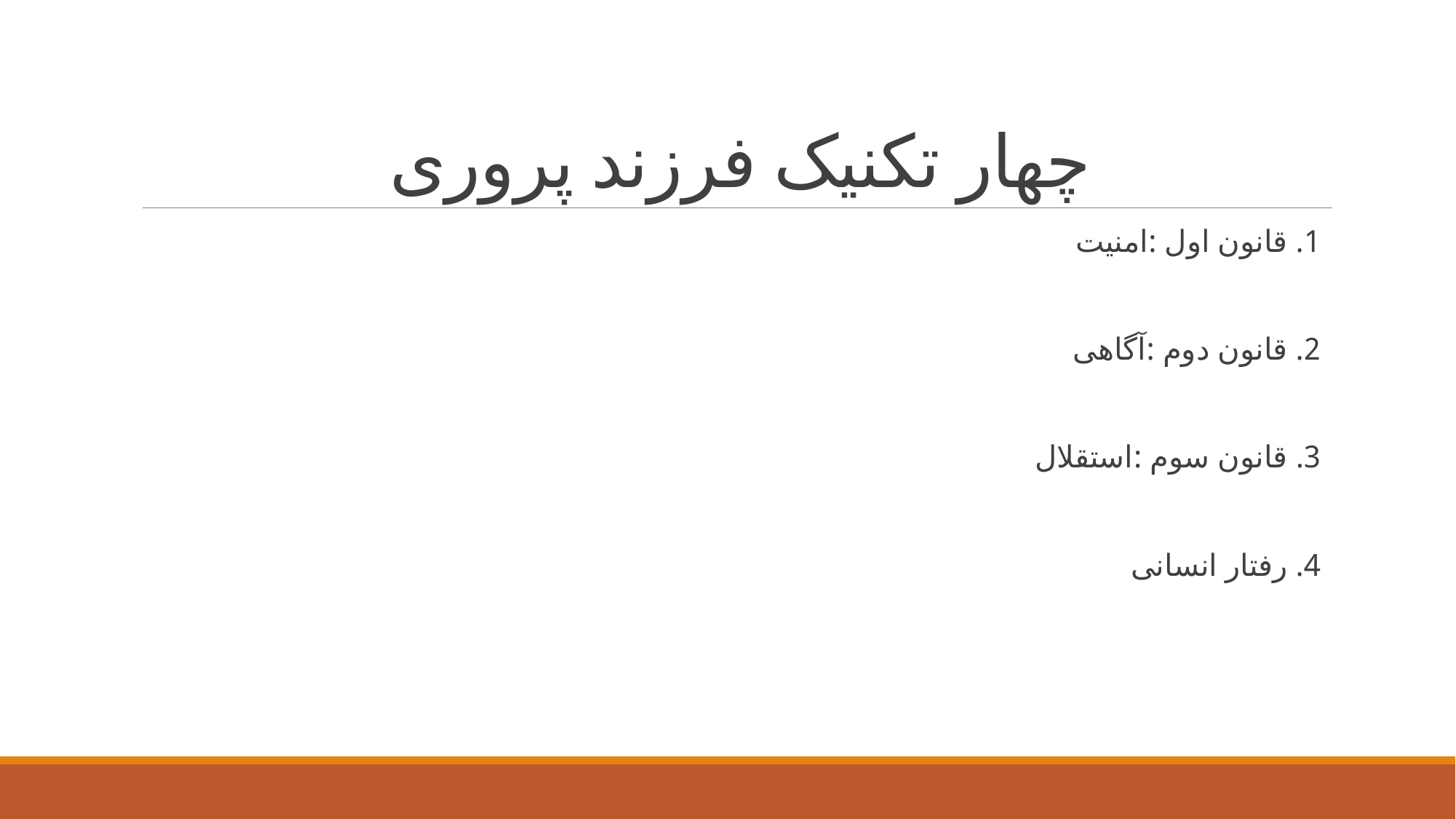

# چهار تکنیک فرزند پروری
1. قانون اول :امنیت

2. قانون دوم :آگاهی

3. قانون سوم :استقلال

4. رفتار انسانی